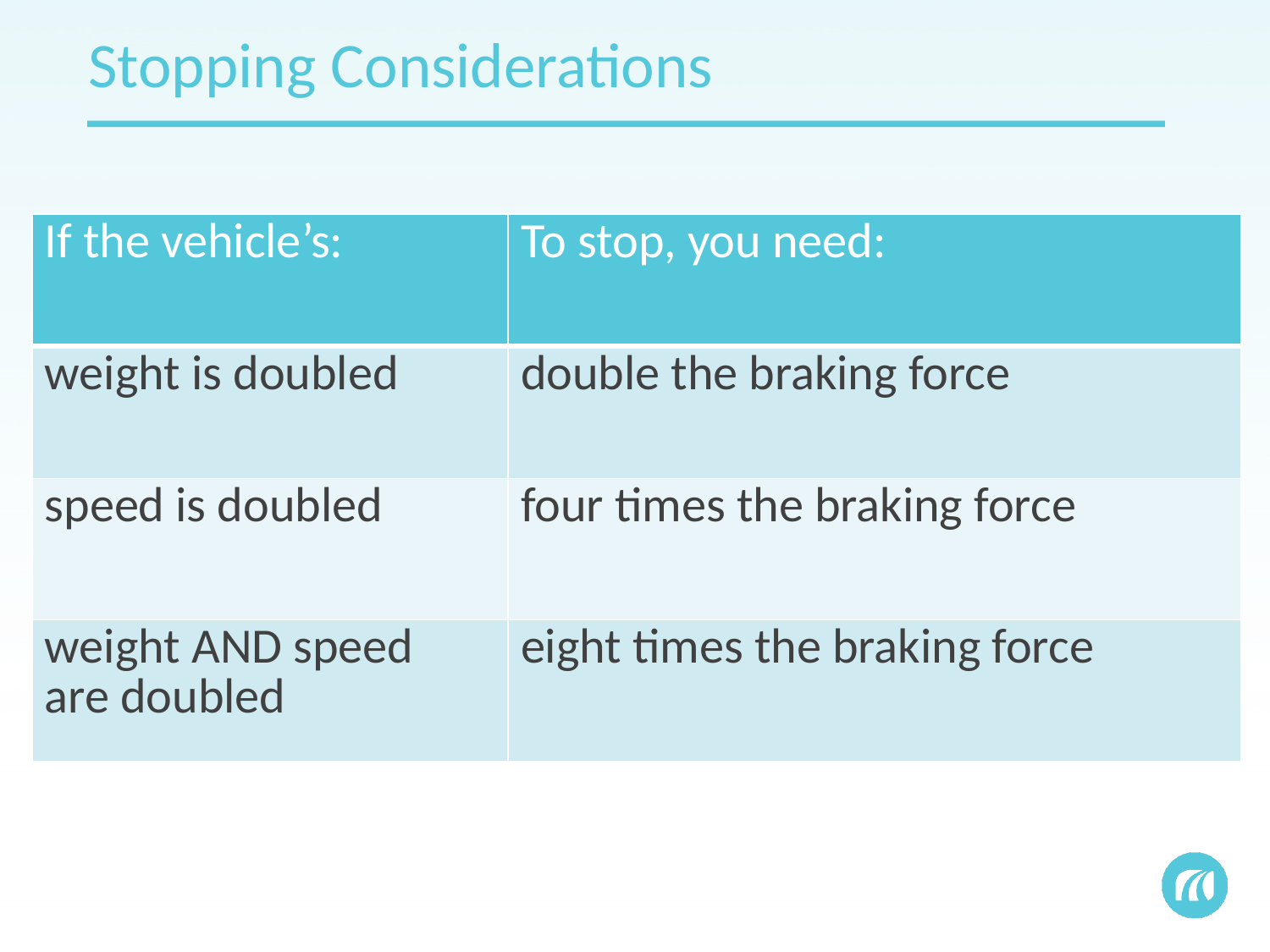

# Stopping Considerations
| If the vehicle’s: | To stop, you need: |
| --- | --- |
| weight is doubled | double the braking force |
| speed is doubled | four times the braking force |
| weight AND speed are doubled | eight times the braking force |